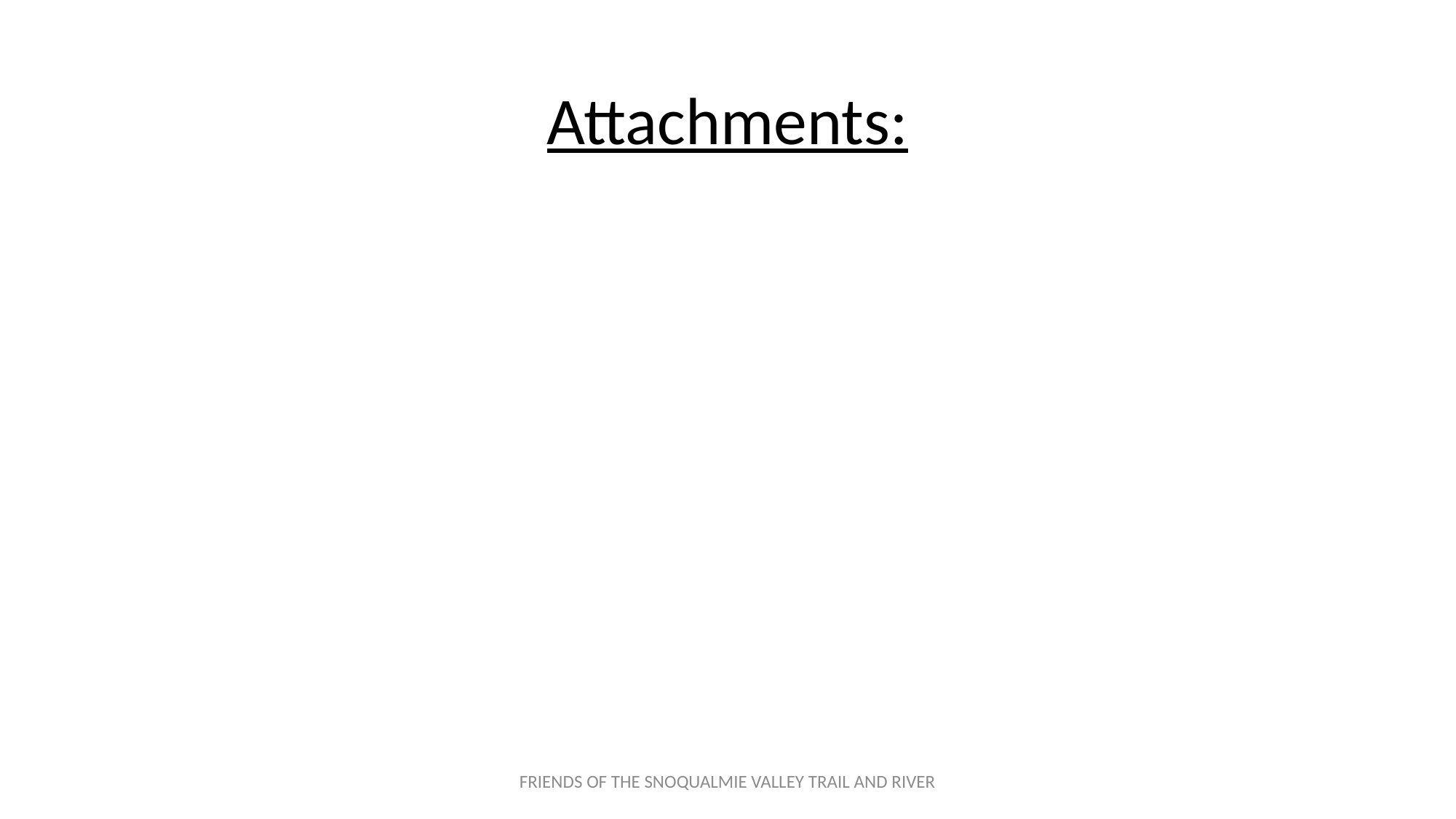

# Attachments:
FRIENDS OF THE SNOQUALMIE VALLEY TRAIL AND RIVER